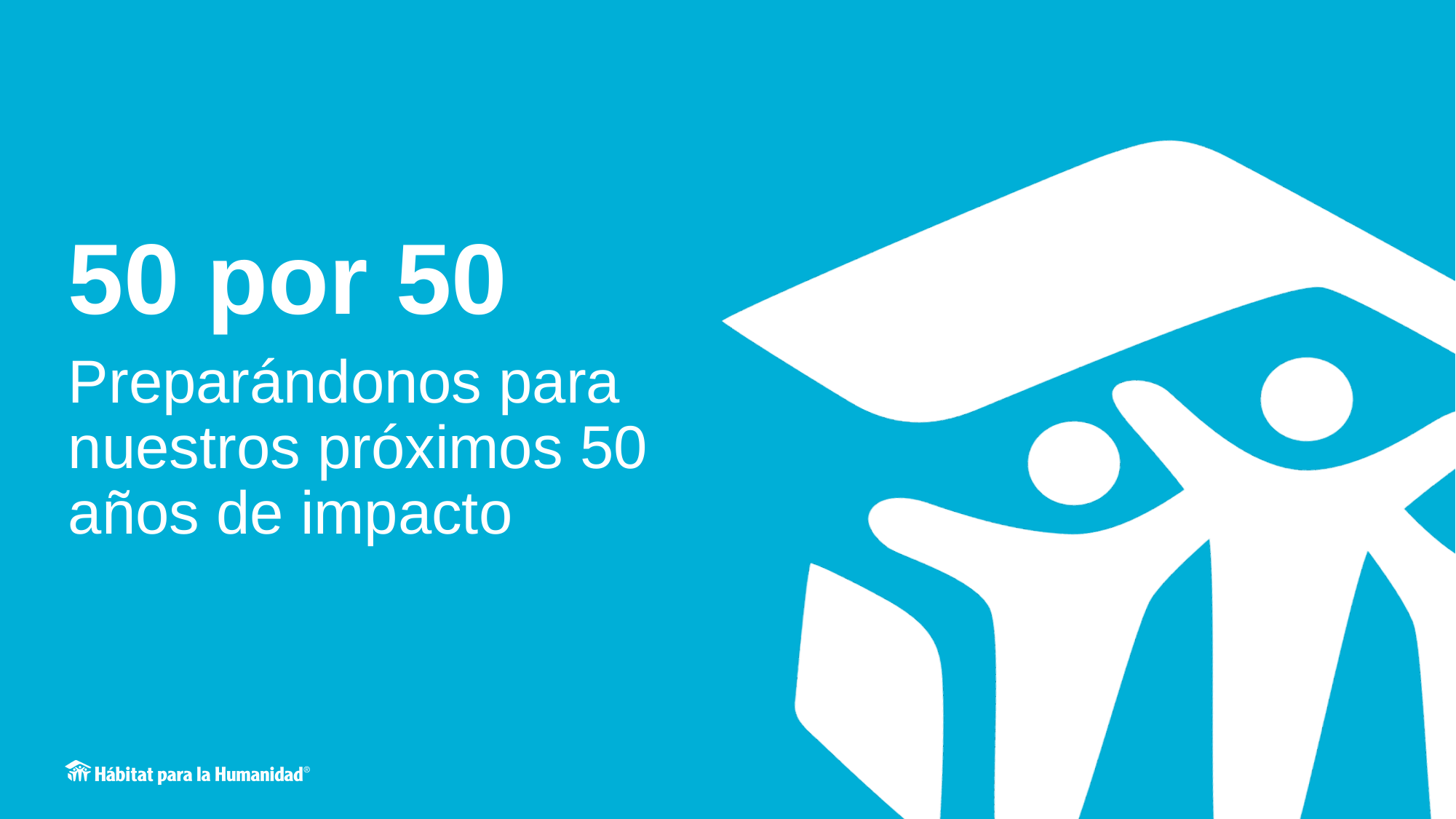

50 por 50
Preparándonos para nuestros próximos 50 años de impacto